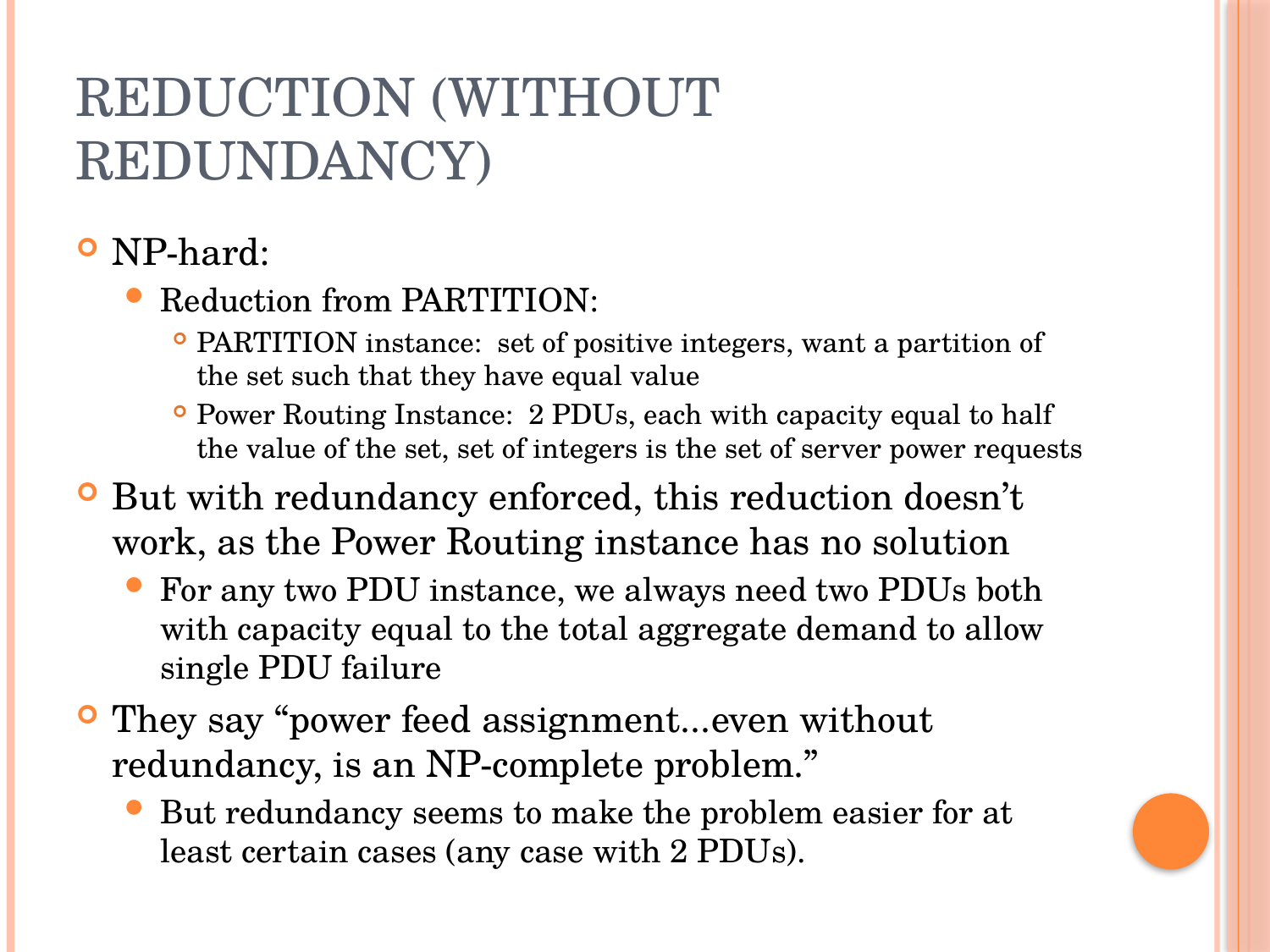

# Reduction (WITHOUT REDUNDANCY)
NP-hard:
Reduction from PARTITION:
PARTITION instance:  set of positive integers, want a partition of the set such that they have equal value
Power Routing Instance:  2 PDUs, each with capacity equal to half the value of the set, set of integers is the set of server power requests
But with redundancy enforced, this reduction doesn’t work, as the Power Routing instance has no solution
For any two PDU instance, we always need two PDUs both with capacity equal to the total aggregate demand to allow single PDU failure
They say “power feed assignment...even without redundancy, is an NP-complete problem.”
But redundancy seems to make the problem easier for at least certain cases (any case with 2 PDUs).